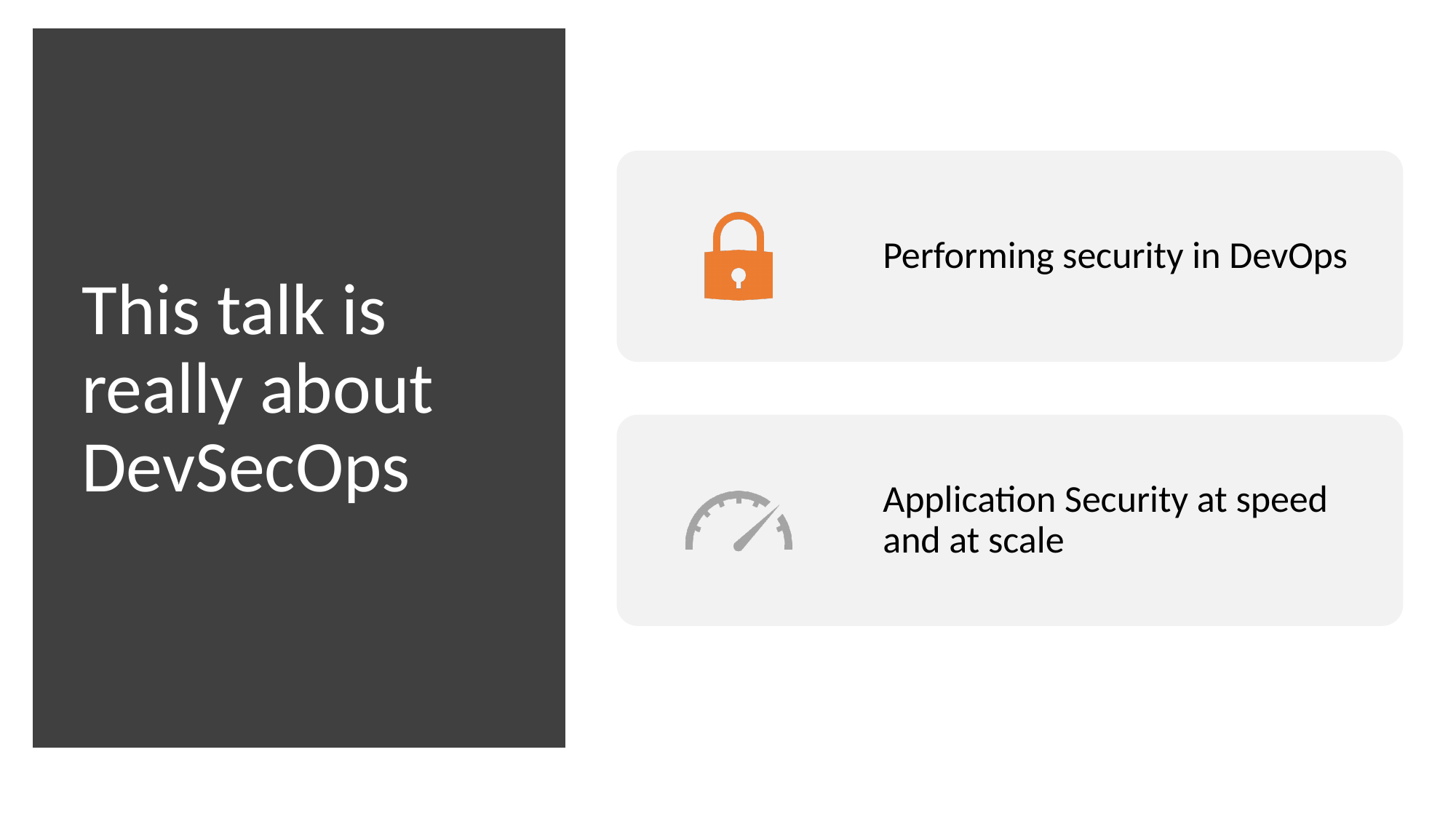

Performing security in DevOps
Application Security at speed and at scale
# This talk is really about DevSecOps